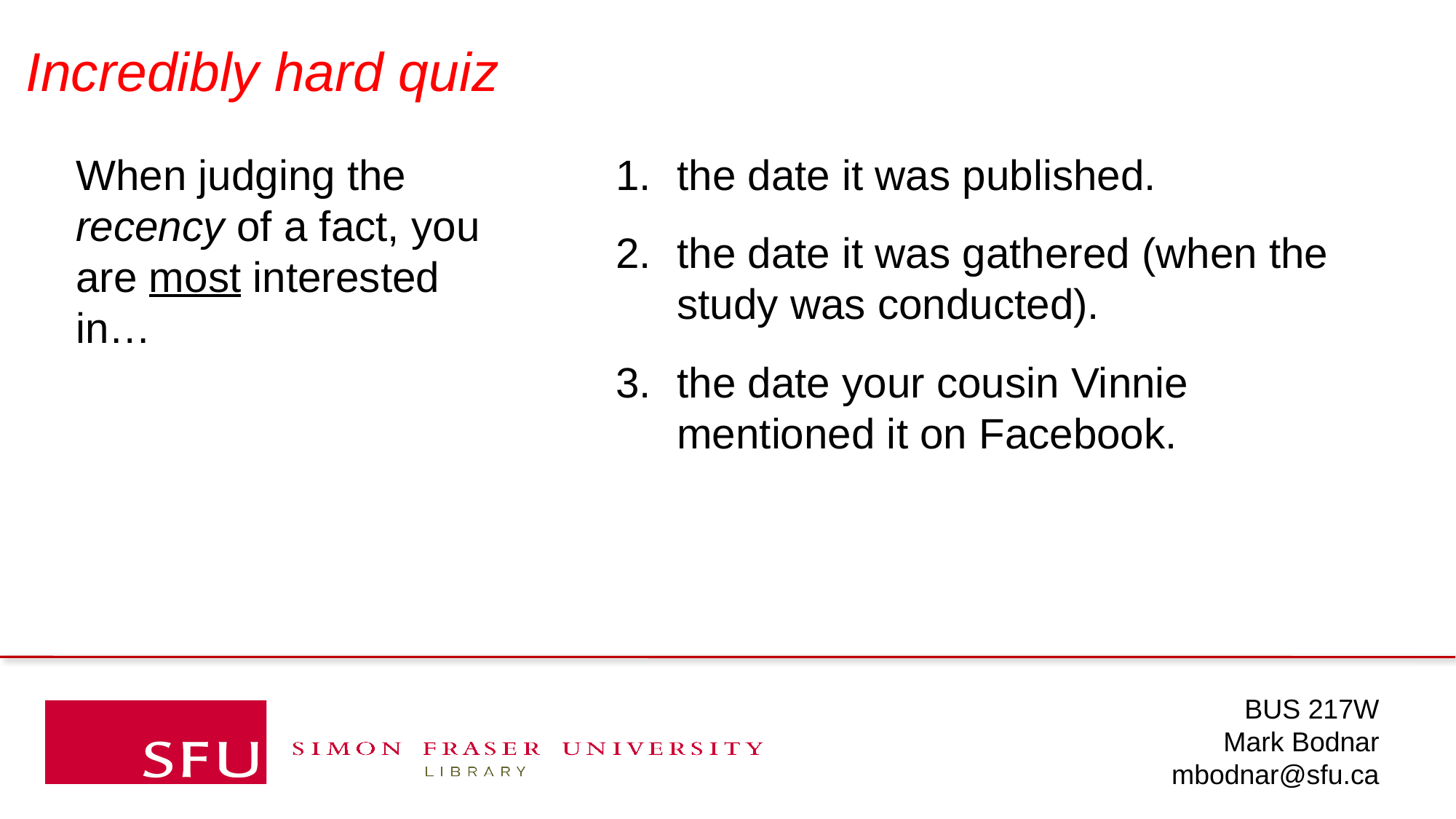

Incredibly hard quiz

When judging the recency of a fact, you are most interested in…
the date it was published.
the date it was gathered (when the study was conducted).
the date your cousin Vinnie mentioned it on Facebook.
BUS 217W
Mark Bodnar
mbodnar@sfu.ca